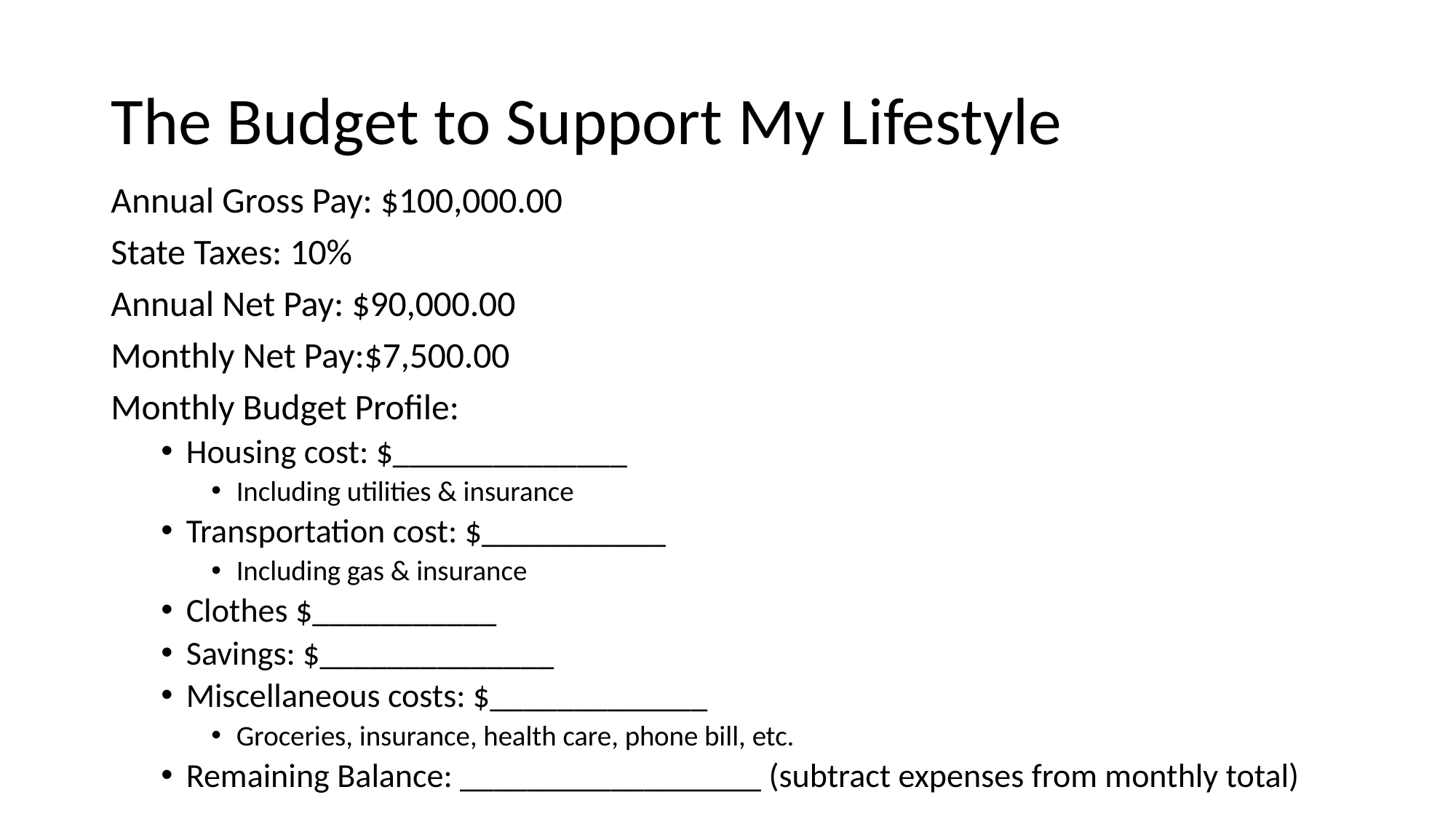

# The Budget to Support My Lifestyle
Annual Gross Pay: $100,000.00
State Taxes: 10%
Annual Net Pay: $90,000.00
Monthly Net Pay:$7,500.00
Monthly Budget Profile:
Housing cost: $______________
Including utilities & insurance
Transportation cost: $___________
Including gas & insurance
Clothes $___________
Savings: $______________
Miscellaneous costs: $_____________
Groceries, insurance, health care, phone bill, etc.
Remaining Balance: __________________ (subtract expenses from monthly total)